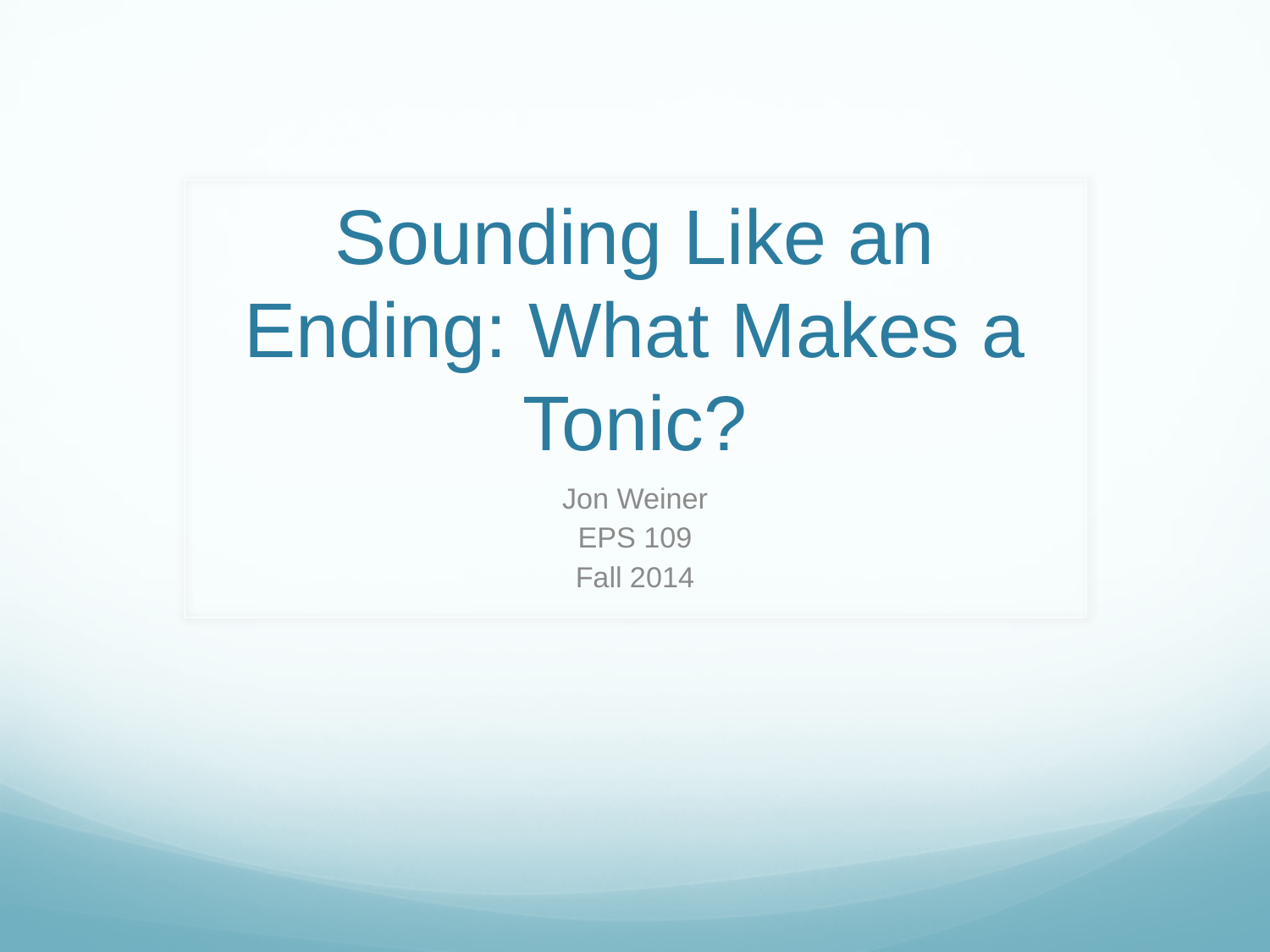

# Sounding Like an Ending: What Makes a Tonic?
Jon Weiner
EPS 109
Fall 2014